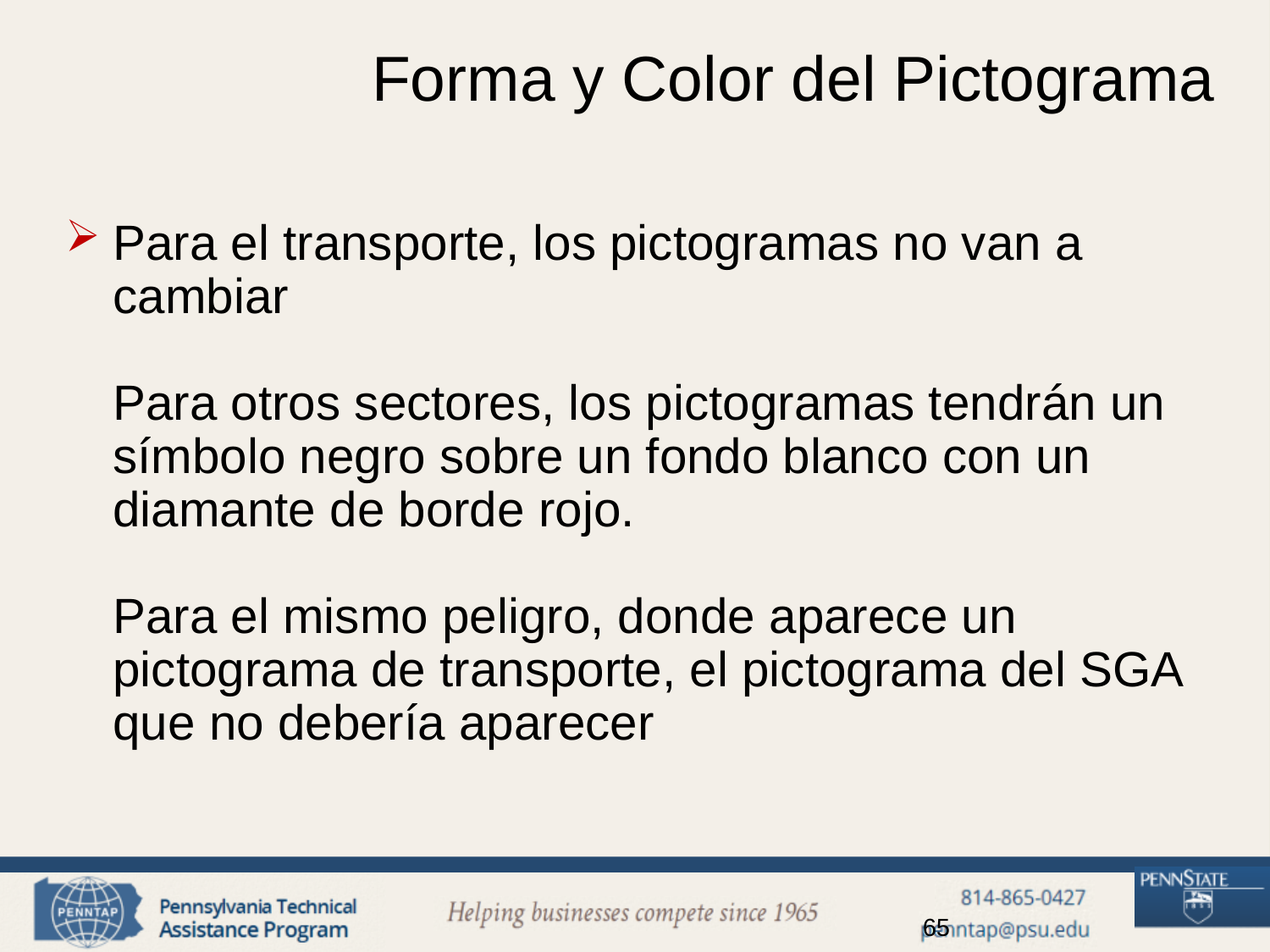

# Forma y Color del Pictograma
Para el transporte, los pictogramas no van a cambiar
Para otros sectores, los pictogramas tendrán un símbolo negro sobre un fondo blanco con un diamante de borde rojo.
Para el mismo peligro, donde aparece un pictograma de transporte, el pictograma del SGA que no debería aparecer
65